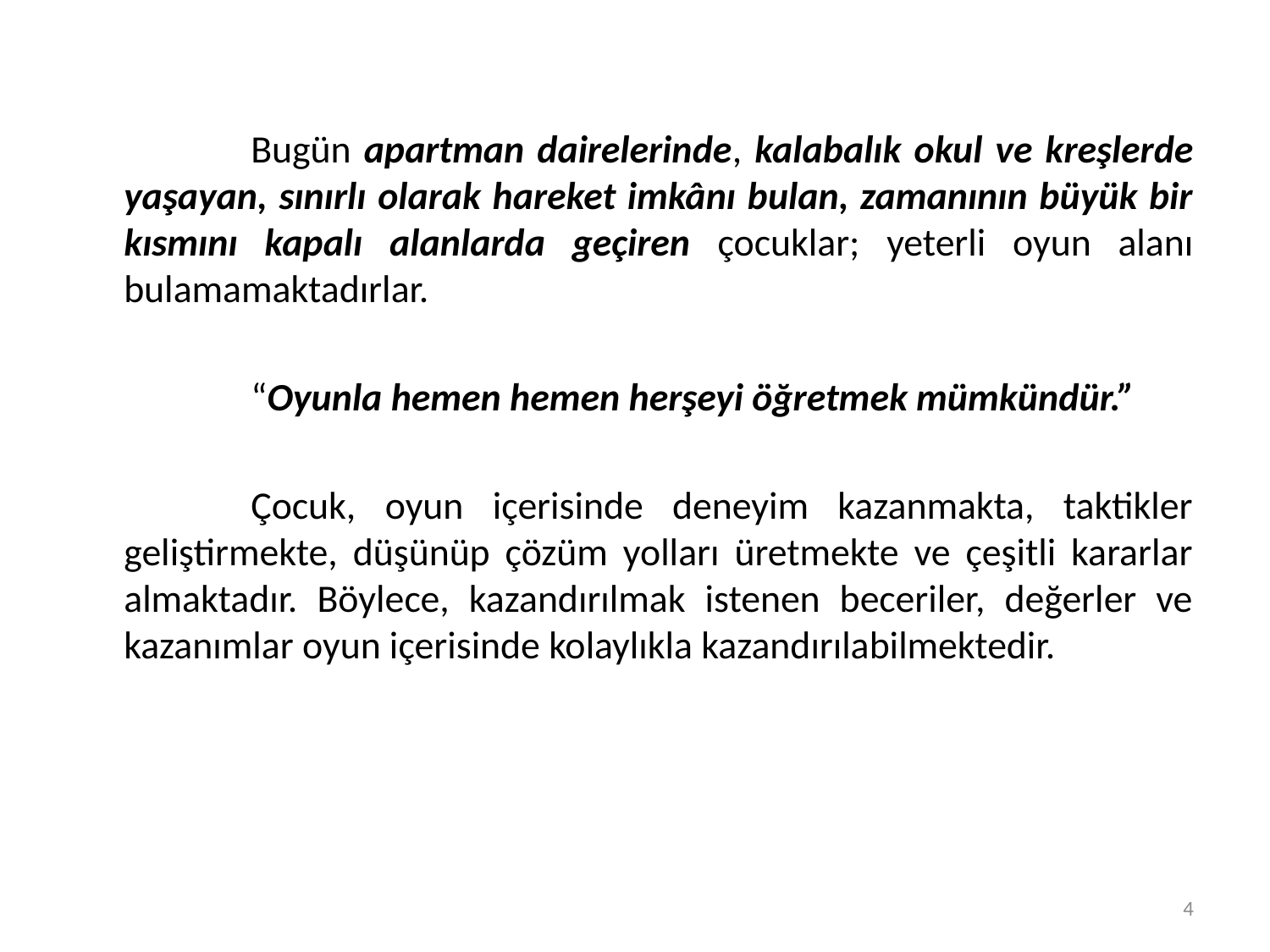

Bugün apartman dairelerinde, kalabalık okul ve kreşlerde yaşayan, sınırlı olarak hareket imkânı bulan, zamanının büyük bir kısmını kapalı alanlarda geçiren çocuklar; yeterli oyun alanı bulamamaktadırlar.

		“Oyunla hemen hemen herşeyi öğretmek mümkündür.”

		Çocuk, oyun içerisinde deneyim kazanmakta, taktikler geliştirmekte, düşünüp çözüm yolları üretmekte ve çeşitli kararlar almaktadır. Böylece, kazandırılmak istenen beceriler, değerler ve kazanımlar oyun içerisinde kolaylıkla kazandırılabilmektedir.
4